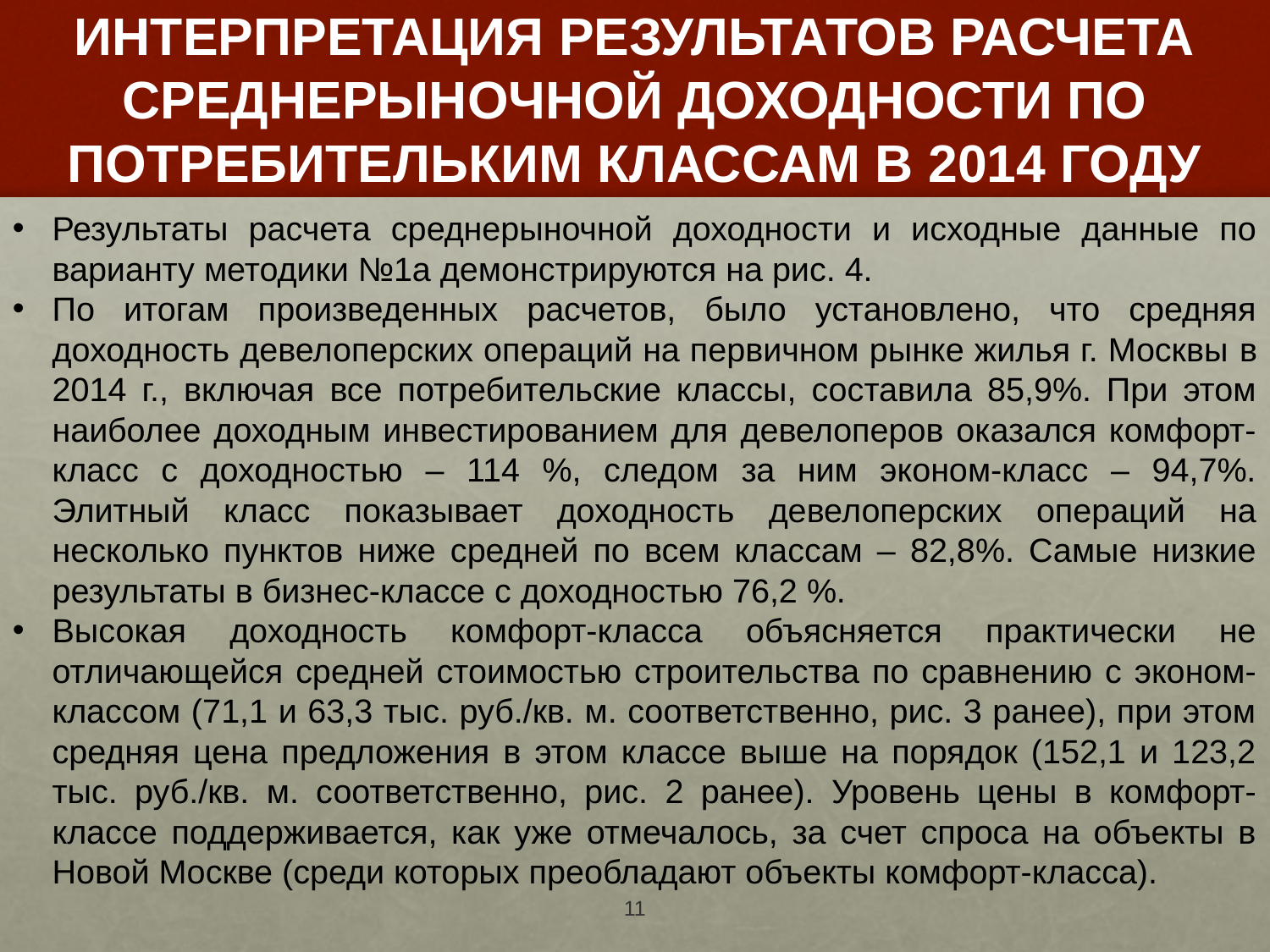

# ИНТЕРПРЕТАЦИЯ РЕЗУЛЬТАТОВ РАСЧЕТА СРЕДНЕРЫНОЧНОЙ ДОХОДНОСТИ ПО ПОТРЕБИТЕЛЬКИМ КЛАССАМ В 2014 ГОДУ
Результаты расчета среднерыночной доходности и исходные данные по варианту методики №1а демонстрируются на рис. 4.
По итогам произведенных расчетов, было установлено, что средняя доходность девелоперских операций на первичном рынке жилья г. Москвы в 2014 г., включая все потребительские классы, составила 85,9%. При этом наиболее доходным инвестированием для девелоперов оказался комфорт-класс с доходностью – 114 %, следом за ним эконом-класс – 94,7%. Элитный класс показывает доходность девелоперских операций на несколько пунктов ниже средней по всем классам – 82,8%. Самые низкие результаты в бизнес-классе с доходностью 76,2 %.
Высокая доходность комфорт-класса объясняется практически не отличающейся средней стоимостью строительства по сравнению с эконом-классом (71,1 и 63,3 тыс. руб./кв. м. соответственно, рис. 3 ранее), при этом средняя цена предложения в этом классе выше на порядок (152,1 и 123,2 тыс. руб./кв. м. соответственно, рис. 2 ранее). Уровень цены в комфорт-классе поддерживается, как уже отмечалось, за счет спроса на объекты в Новой Москве (среди которых преобладают объекты комфорт-класса).

11